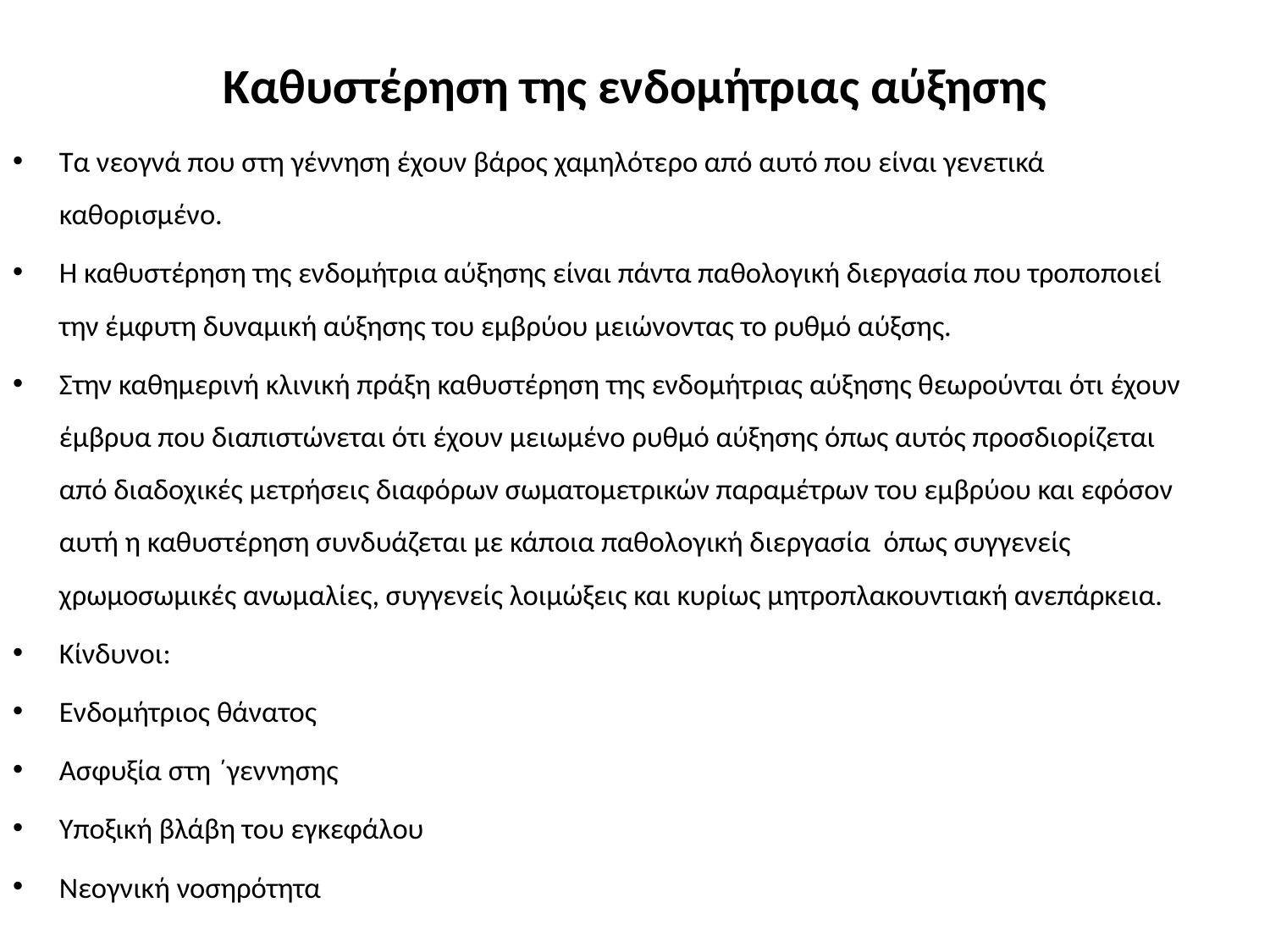

# Καθυστέρηση της ενδομήτριας αύξησης
Τα νεογνά που στη γέννηση έχουν βάρος χαμηλότερο από αυτό που είναι γενετικά καθορισμένο.
Η καθυστέρηση της ενδομήτρια αύξησης είναι πάντα παθολογική διεργασία που τροποποιεί την έμφυτη δυναμική αύξησης του εμβρύου μειώνοντας το ρυθμό αύξσης.
Στην καθημερινή κλινική πράξη καθυστέρηση της ενδομήτριας αύξησης θεωρούνται ότι έχουν έμβρυα που διαπιστώνεται ότι έχουν μειωμένο ρυθμό αύξησης όπως αυτός προσδιορίζεται από διαδοχικές μετρήσεις διαφόρων σωματομετρικών παραμέτρων του εμβρύου και εφόσον αυτή η καθυστέρηση συνδυάζεται με κάποια παθολογική διεργασία  όπως συγγενείς χρωμοσωμικές ανωμαλίες, συγγενείς λοιμώξεις και κυρίως μητροπλακουντιακή ανεπάρκεια.
Κίνδυνοι:
Ενδομήτριος θάνατος
Ασφυξία στη ΄γεννησης
Υποξική βλάβη του εγκεφάλου
Νεογνική νοσηρότητα